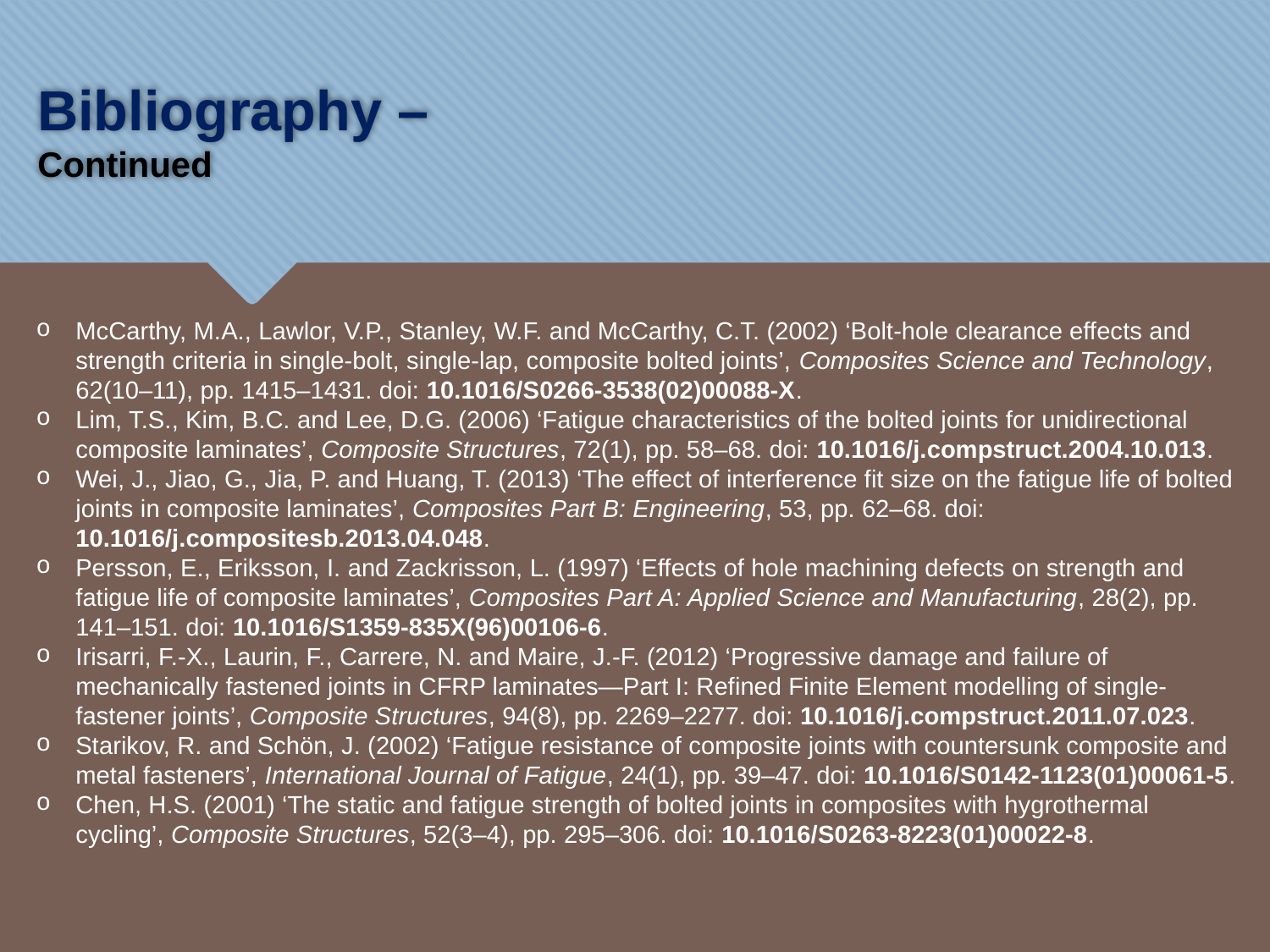

# Bibliography – Continued
McCarthy, M.A., Lawlor, V.P., Stanley, W.F. and McCarthy, C.T. (2002) ‘Bolt-hole clearance effects and strength criteria in single-bolt, single-lap, composite bolted joints’, Composites Science and Technology, 62(10–11), pp. 1415–1431. doi: 10.1016/S0266-3538(02)00088-X.
Lim, T.S., Kim, B.C. and Lee, D.G. (2006) ‘Fatigue characteristics of the bolted joints for unidirectional composite laminates’, Composite Structures, 72(1), pp. 58–68. doi: 10.1016/j.compstruct.2004.10.013.
Wei, J., Jiao, G., Jia, P. and Huang, T. (2013) ‘The effect of interference fit size on the fatigue life of bolted joints in composite laminates’, Composites Part B: Engineering, 53, pp. 62–68. doi: 10.1016/j.compositesb.2013.04.048.
Persson, E., Eriksson, I. and Zackrisson, L. (1997) ‘Effects of hole machining defects on strength and fatigue life of composite laminates’, Composites Part A: Applied Science and Manufacturing, 28(2), pp. 141–151. doi: 10.1016/S1359-835X(96)00106-6.
Irisarri, F.-X., Laurin, F., Carrere, N. and Maire, J.-F. (2012) ‘Progressive damage and failure of mechanically fastened joints in CFRP laminates—Part I: Refined Finite Element modelling of single-fastener joints’, Composite Structures, 94(8), pp. 2269–2277. doi: 10.1016/j.compstruct.2011.07.023.
Starikov, R. and Schön, J. (2002) ‘Fatigue resistance of composite joints with countersunk composite and metal fasteners’, International Journal of Fatigue, 24(1), pp. 39–47. doi: 10.1016/S0142-1123(01)00061-5.
Chen, H.S. (2001) ‘The static and fatigue strength of bolted joints in composites with hygrothermal cycling’, Composite Structures, 52(3–4), pp. 295–306. doi: 10.1016/S0263-8223(01)00022-8.